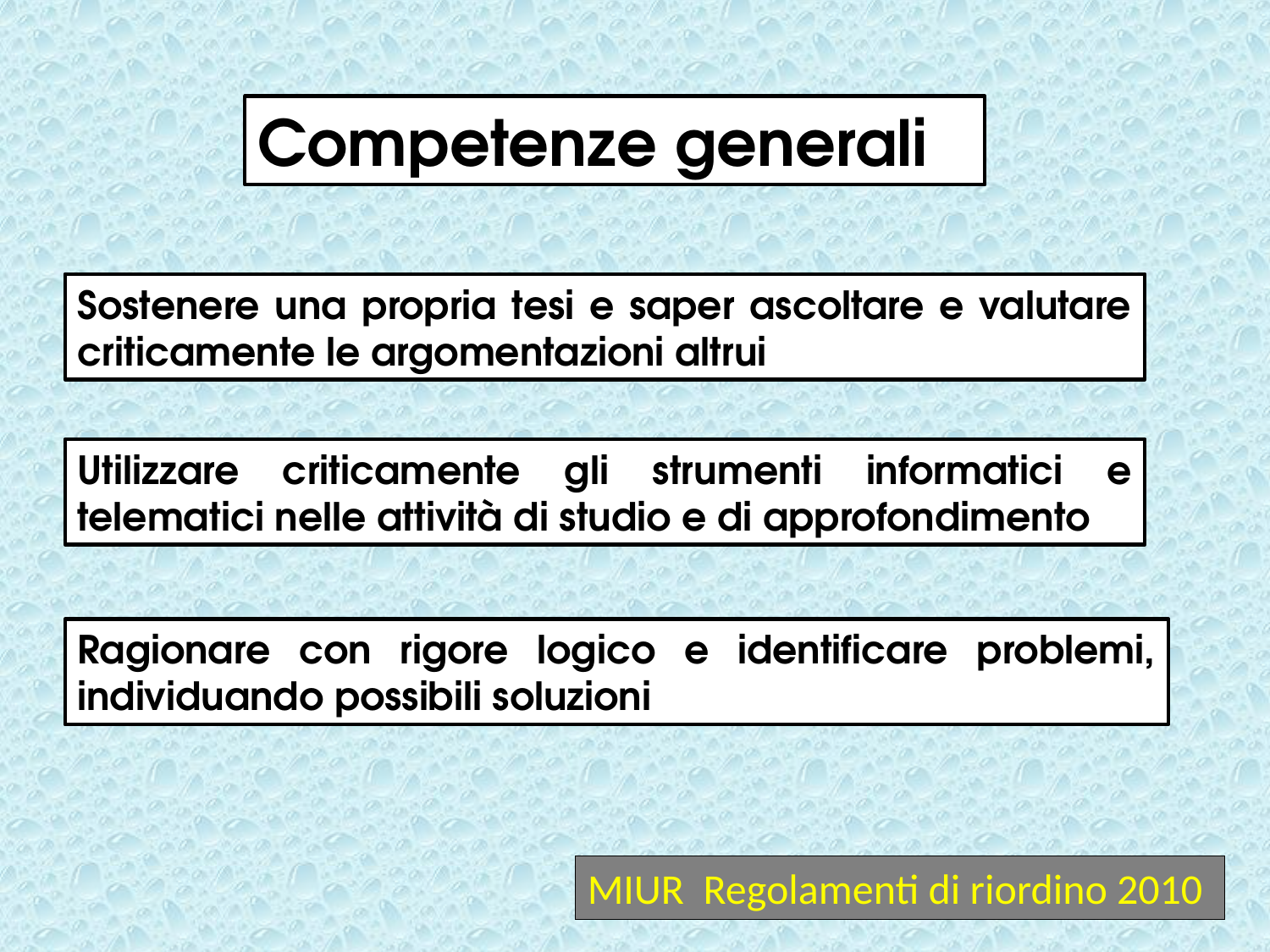

Competenze generali
Sostenere una propria tesi e saper ascoltare e valutare criticamente le argomentazioni altrui
Utilizzare criticamente gli strumenti informatici e telematici nelle attività di studio e di approfondimento
Ragionare con rigore logico e identificare problemi, individuando possibili soluzioni
MIUR  Regolamenti di riordino 2010